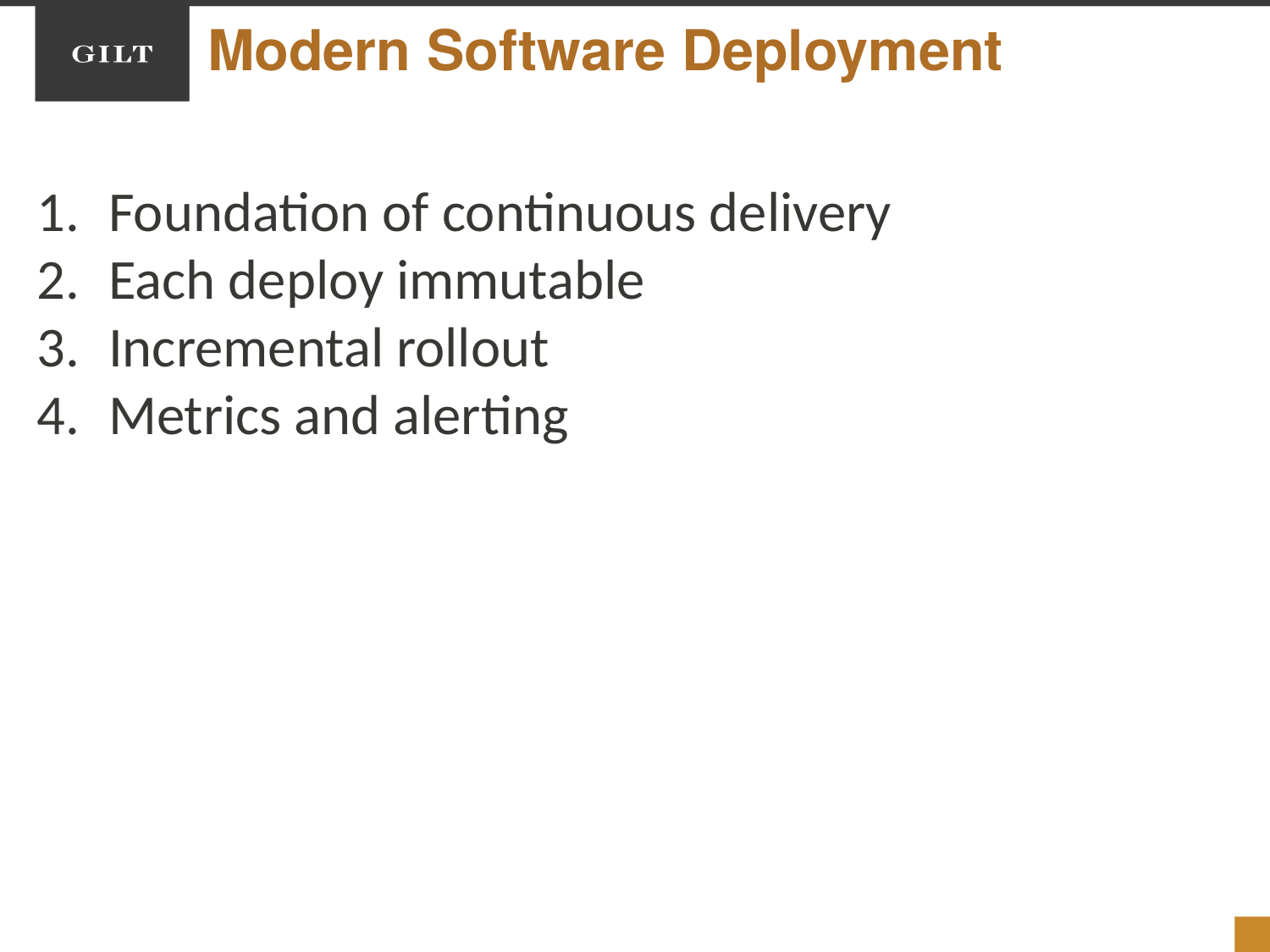

Modern Software Deployment

Foundation of continuous delivery
Each deploy immutable
Incremental rollout
Metrics and alerting